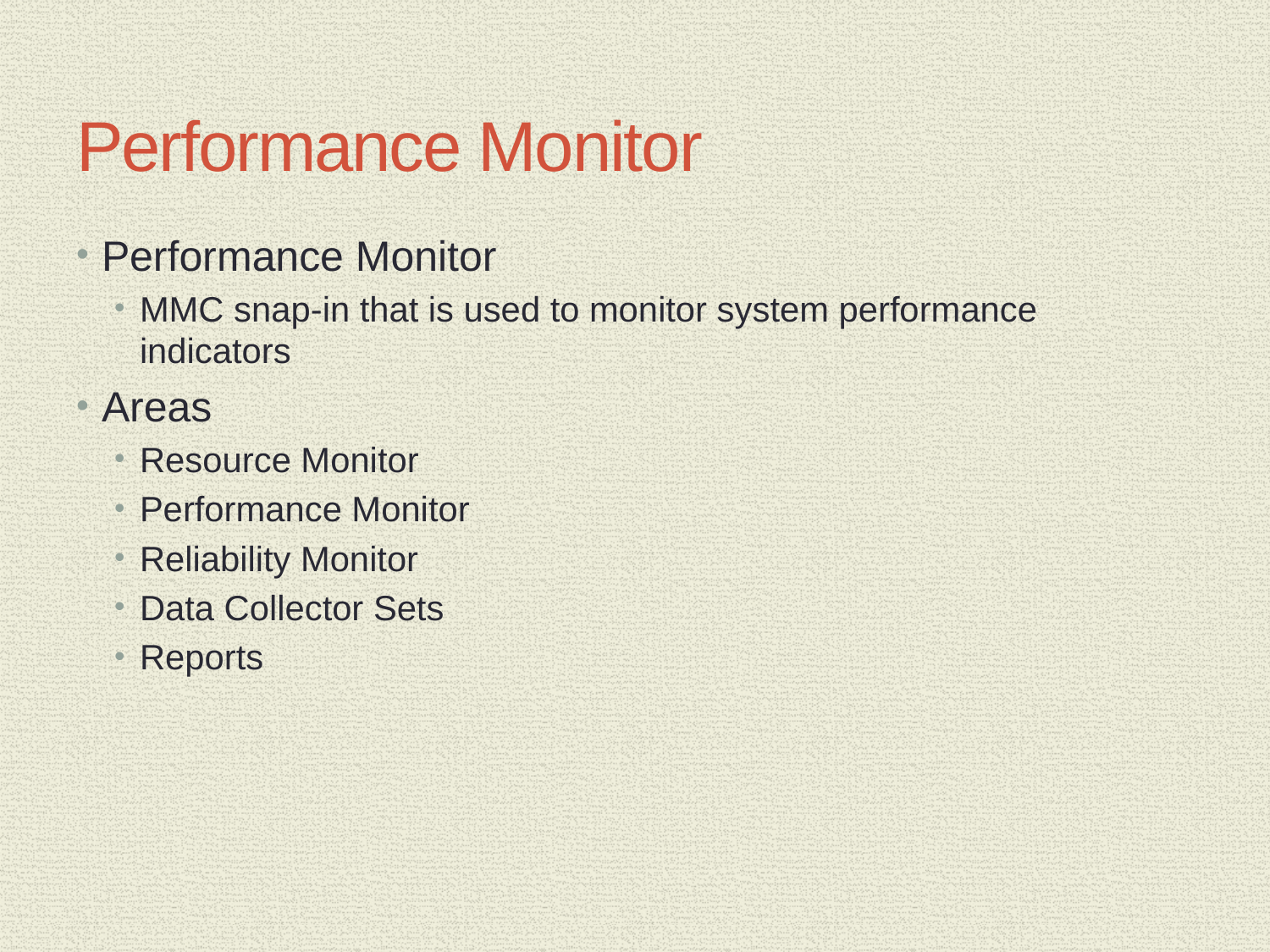

# Performance Monitor
Performance Monitor
MMC snap-in that is used to monitor system performance indicators
Areas
Resource Monitor
Performance Monitor
Reliability Monitor
Data Collector Sets
Reports